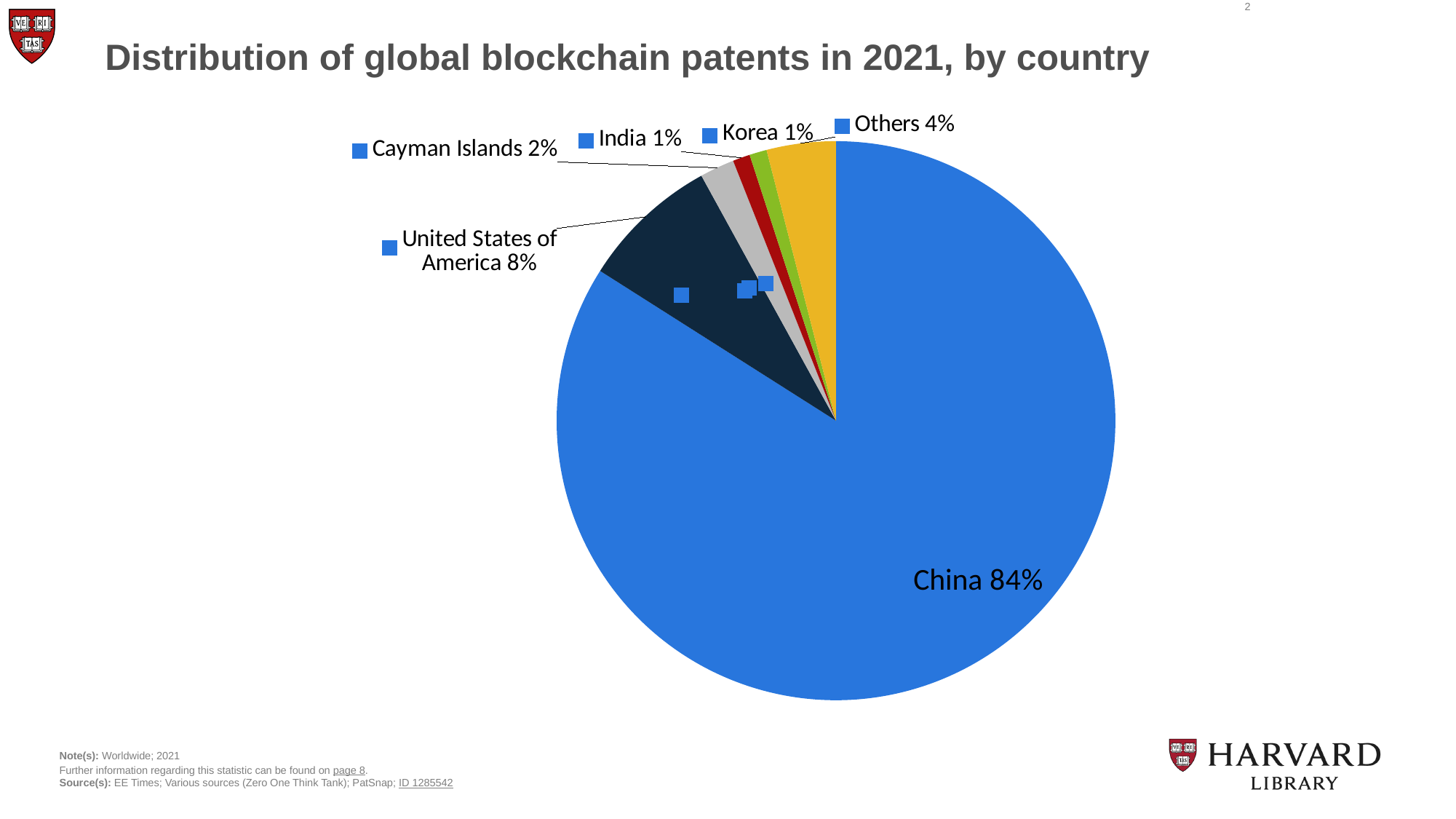

2
Distribution of global blockchain patents in 2021, by country

### Chart

| Category | Column1 |
|---|---|
| China | 0.84 |
| United States of America | 0.08 |
| Cayman Islands | 0.02 |
| India | 0.01 |
| Korea | 0.01 |
| Others | 0.04 |
Note(s): Worldwide; 2021
Further information regarding this statistic can be found on page 8.
Source(s): EE Times; Various sources (Zero One Think Tank); PatSnap; ID 1285542